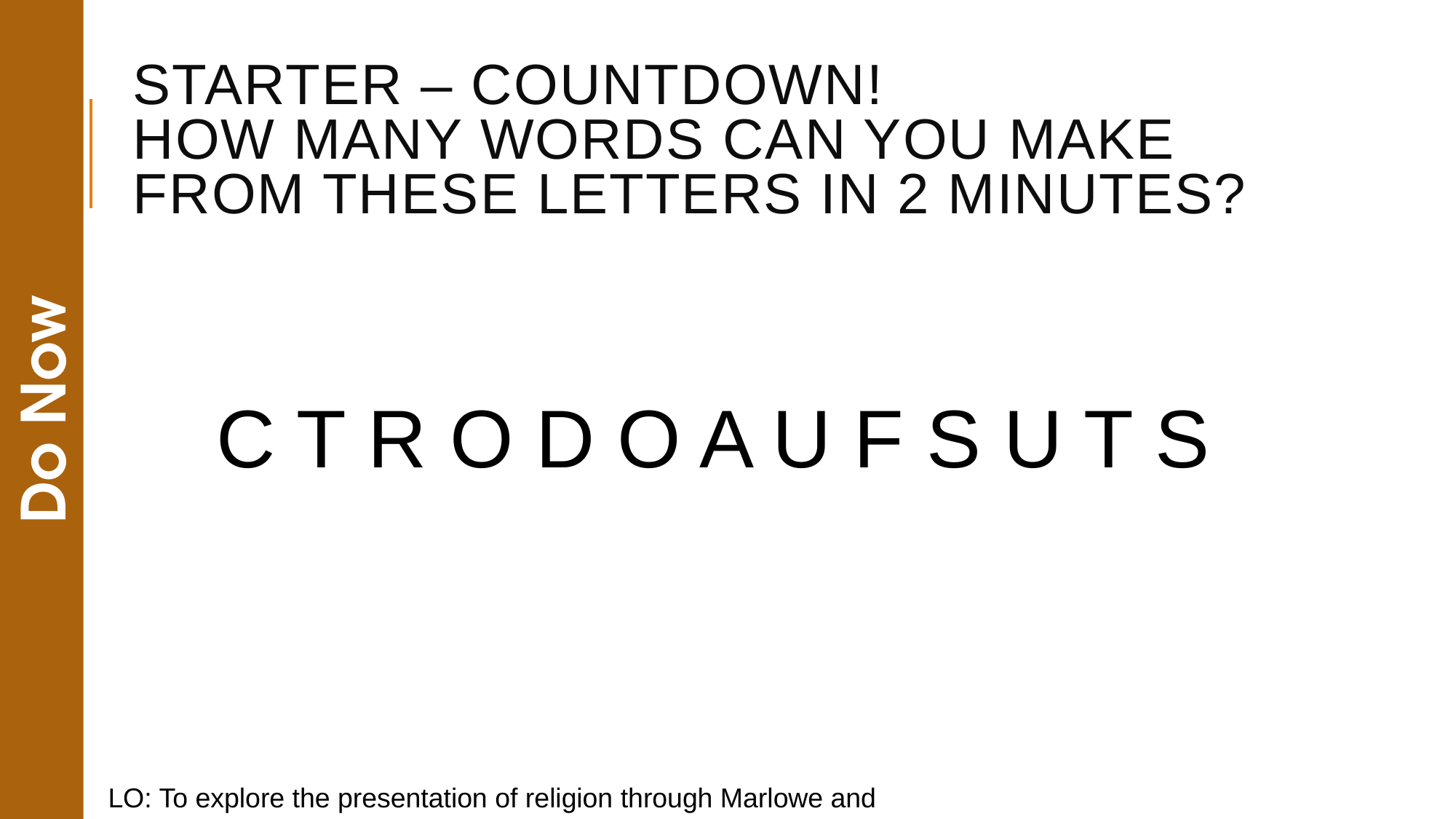

# Starter – COUNTDOWN! HOW MANY WORDS CAN YOU MAKE FROM THESE LETTERS IN 2 MINUTES?

C T R O D O A U F S U T S
Do Now
LO: To explore the presentation of religion through Marlowe and Shakespeare.